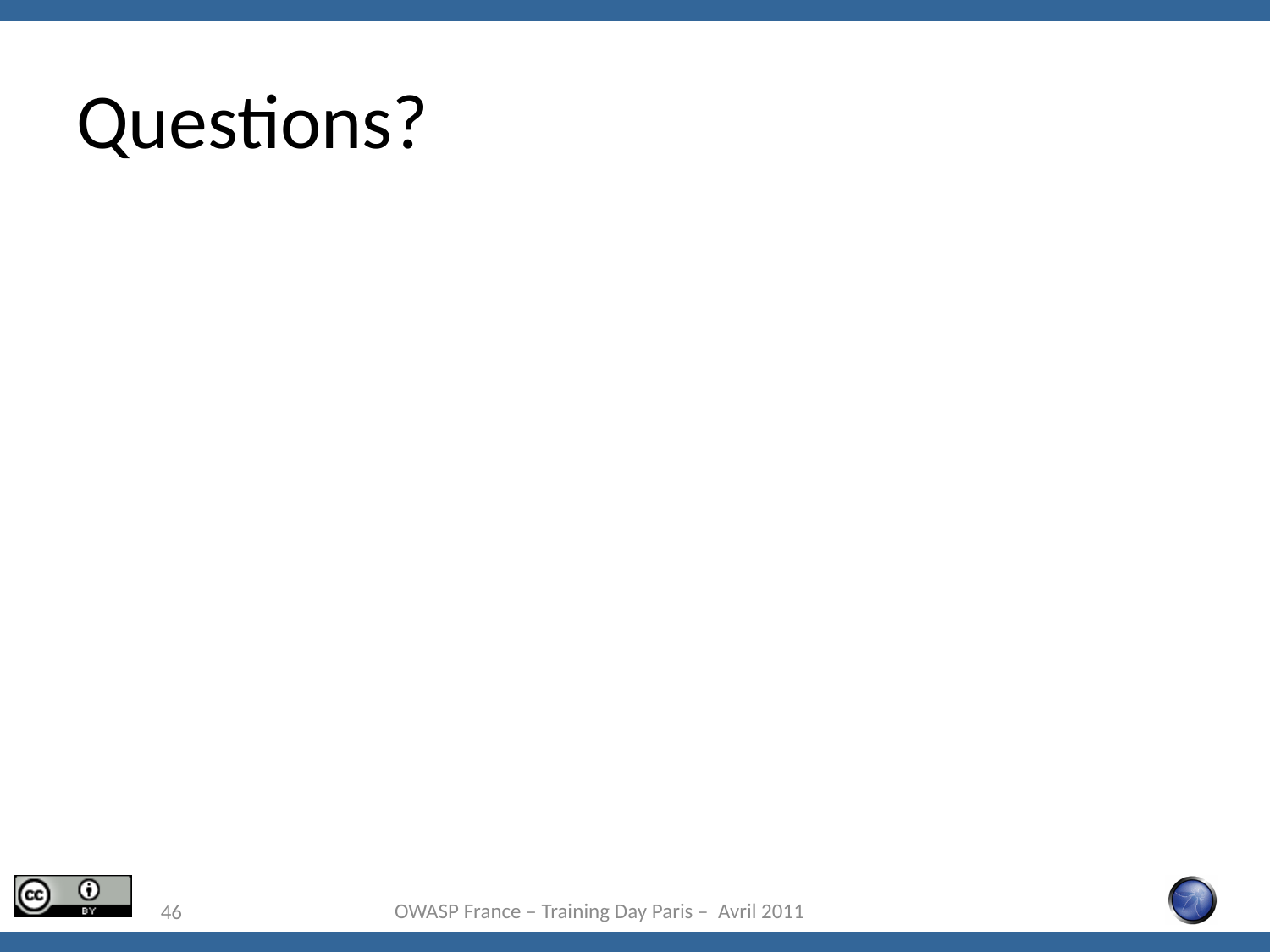

# Questions?

OWASP France – Training Day Paris –  Avril 2011
46